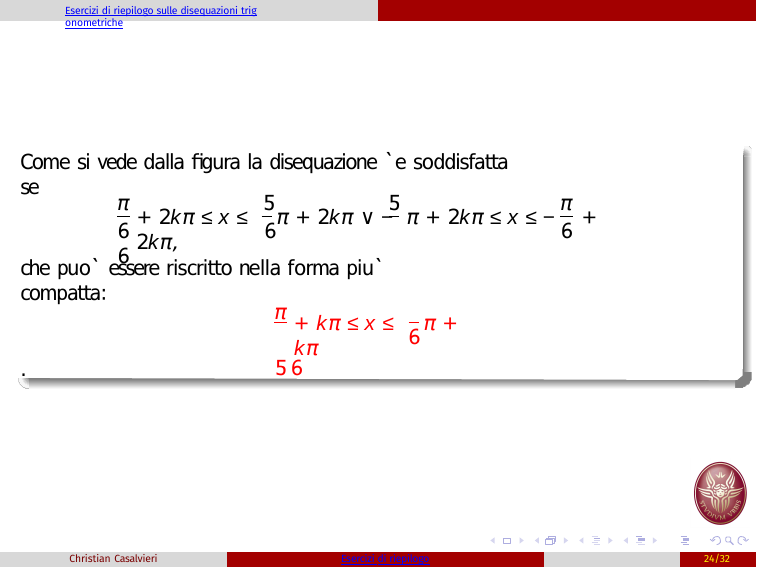

Esercizi di riepilogo sulle disequazioni trigonometriche

Come si vede dalla figura la disequazione `e soddisfatta se

π 	5
6	6	6
5
π
+ 2kπ ≤ x ≤	π + 2kπ ∨ −  π + 2kπ ≤ x ≤ −	+ 2kπ,

6
che puo` essere riscritto nella forma piu` compatta:
π 	5 6
+ kπ ≤ x ≤	π + kπ

6
.

Christian Casalvieri
Esercizi di riepilogo
24/32